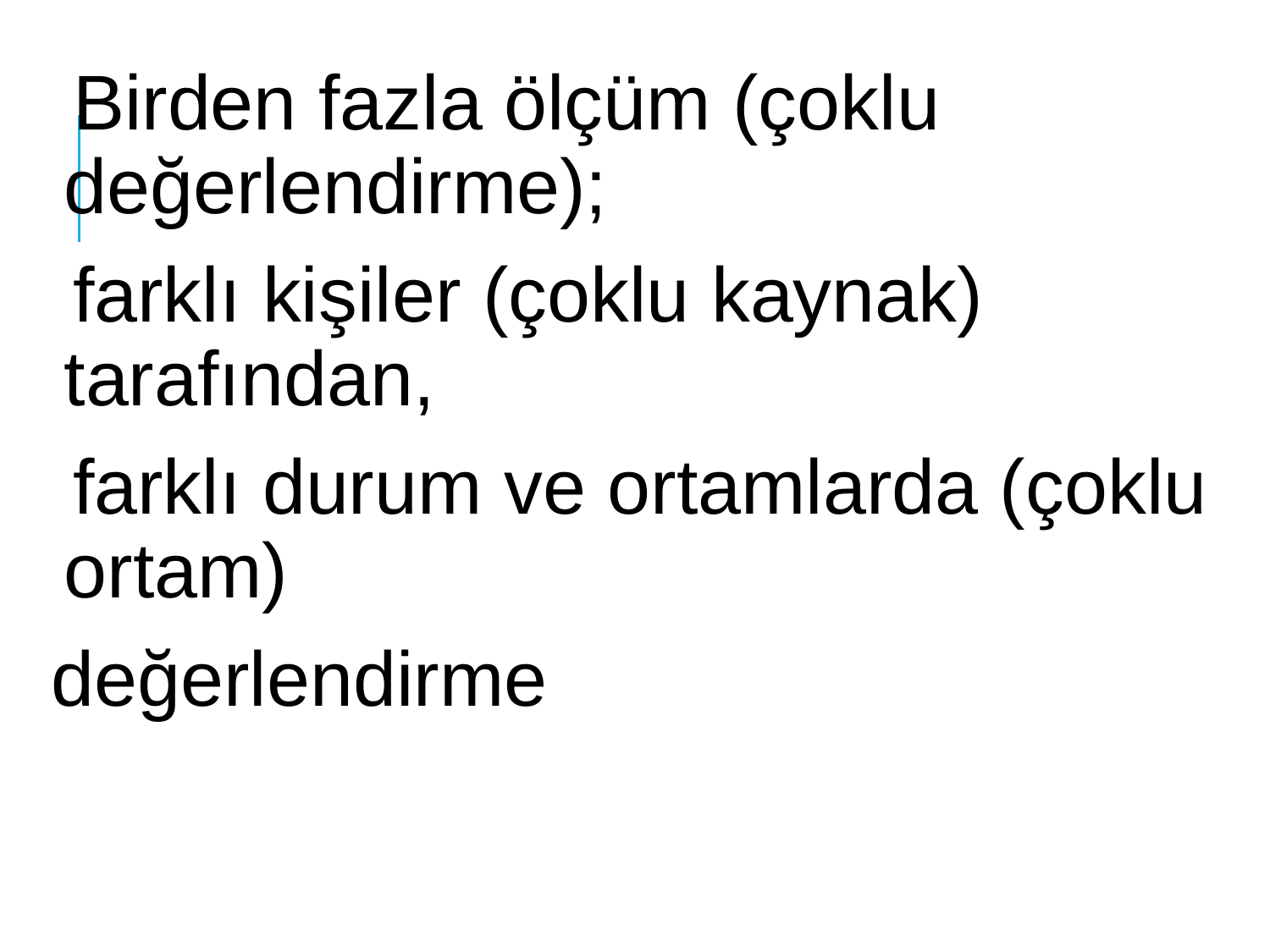

Birden fazla ölçüm (çoklu değerlendirme);
farklı kişiler (çoklu kaynak) tarafından,
farklı durum ve ortamlarda (çoklu ortam)
değerlendirme